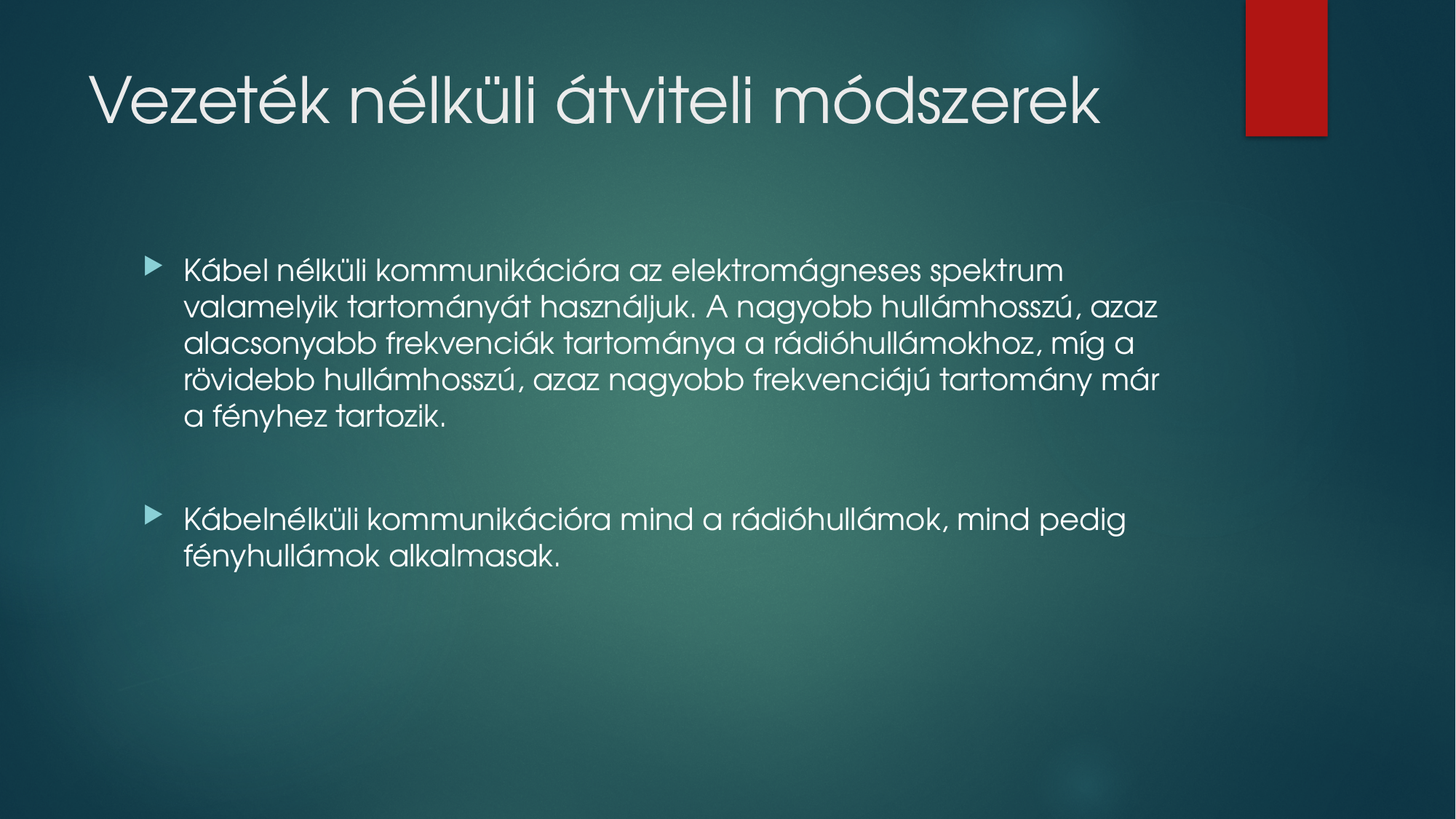

# Vezeték nélküli átviteli módszerek
Kábel nélküli kommunikációra az elektromágneses spektrum valamelyik tartományát használjuk. A nagyobb hullámhosszú, azaz alacsonyabb frekvenciák tartománya a rádióhullámokhoz, míg a rövidebb hullámhosszú, azaz nagyobb frekvenciájú tartomány már a fényhez tartozik.

Kábelnélküli kommunikációra mind a rádióhullámok, mind pedig fényhullámok alkalmasak.